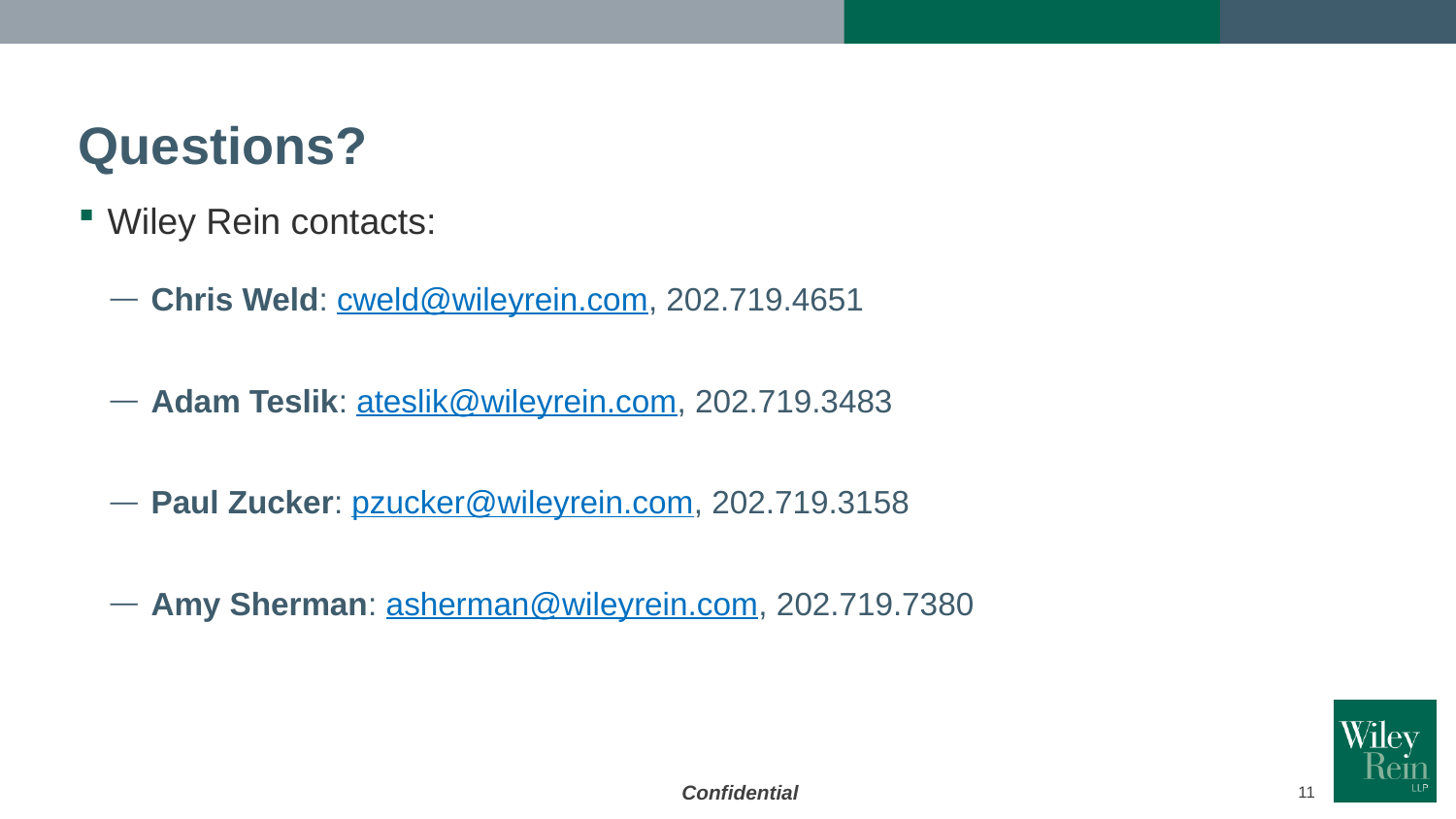

# Questions?
Wiley Rein contacts:
Chris Weld: cweld@wileyrein.com, 202.719.4651

Adam Teslik: ateslik@wileyrein.com, 202.719.3483

Paul Zucker: pzucker@wileyrein.com, 202.719.3158

Amy Sherman: asherman@wileyrein.com, 202.719.7380

Confidential
11